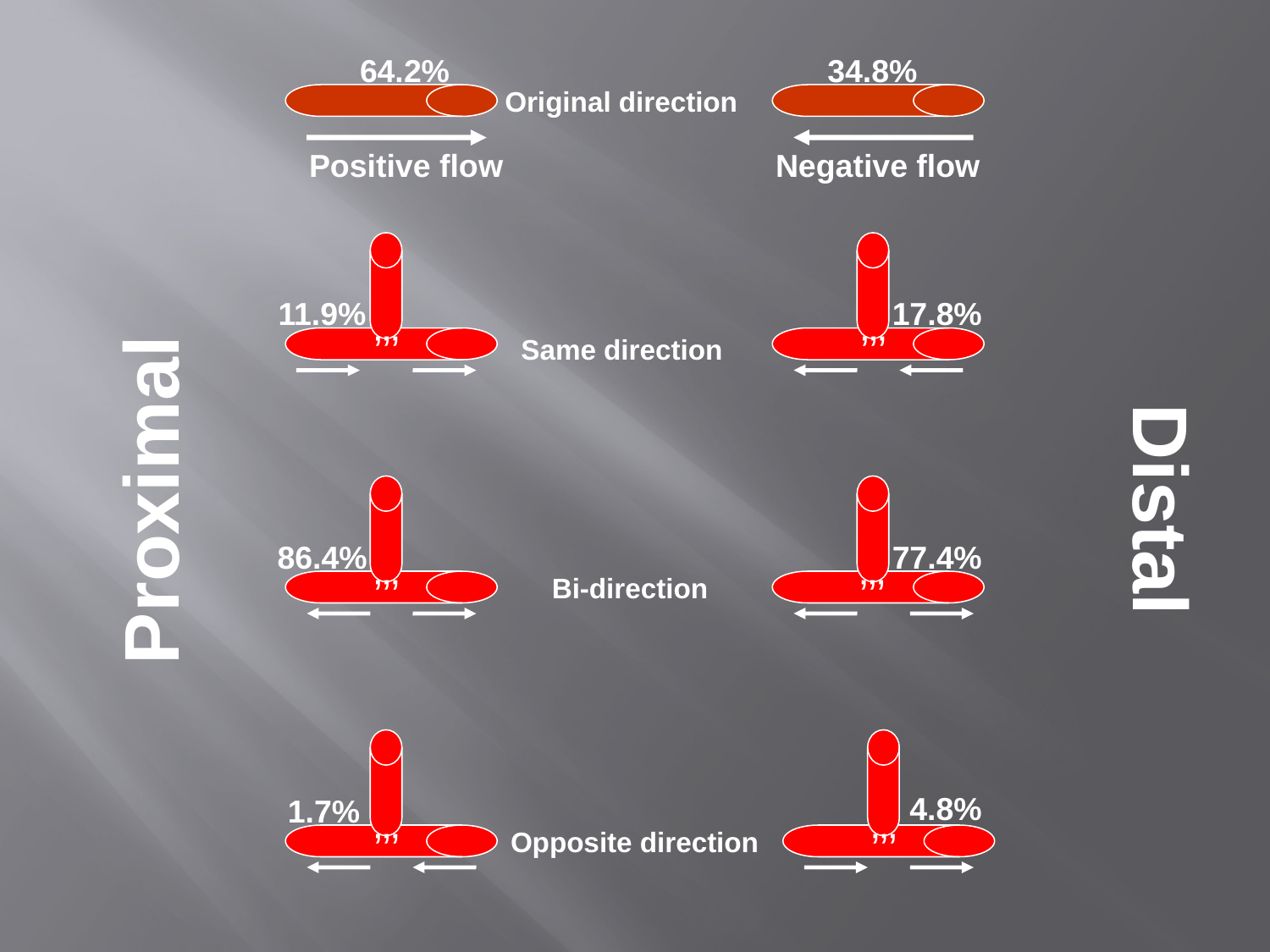

64.2%
34.8%
Original direction

Proximal
Distal

Positive flow
Negative flow
11.9%
17.8%
’’’
’’’
Same direction

86.4%
77.4%
’’’
’’’
Bi-direction

4.8%
1.7%
’’’
’’’
Opposite direction